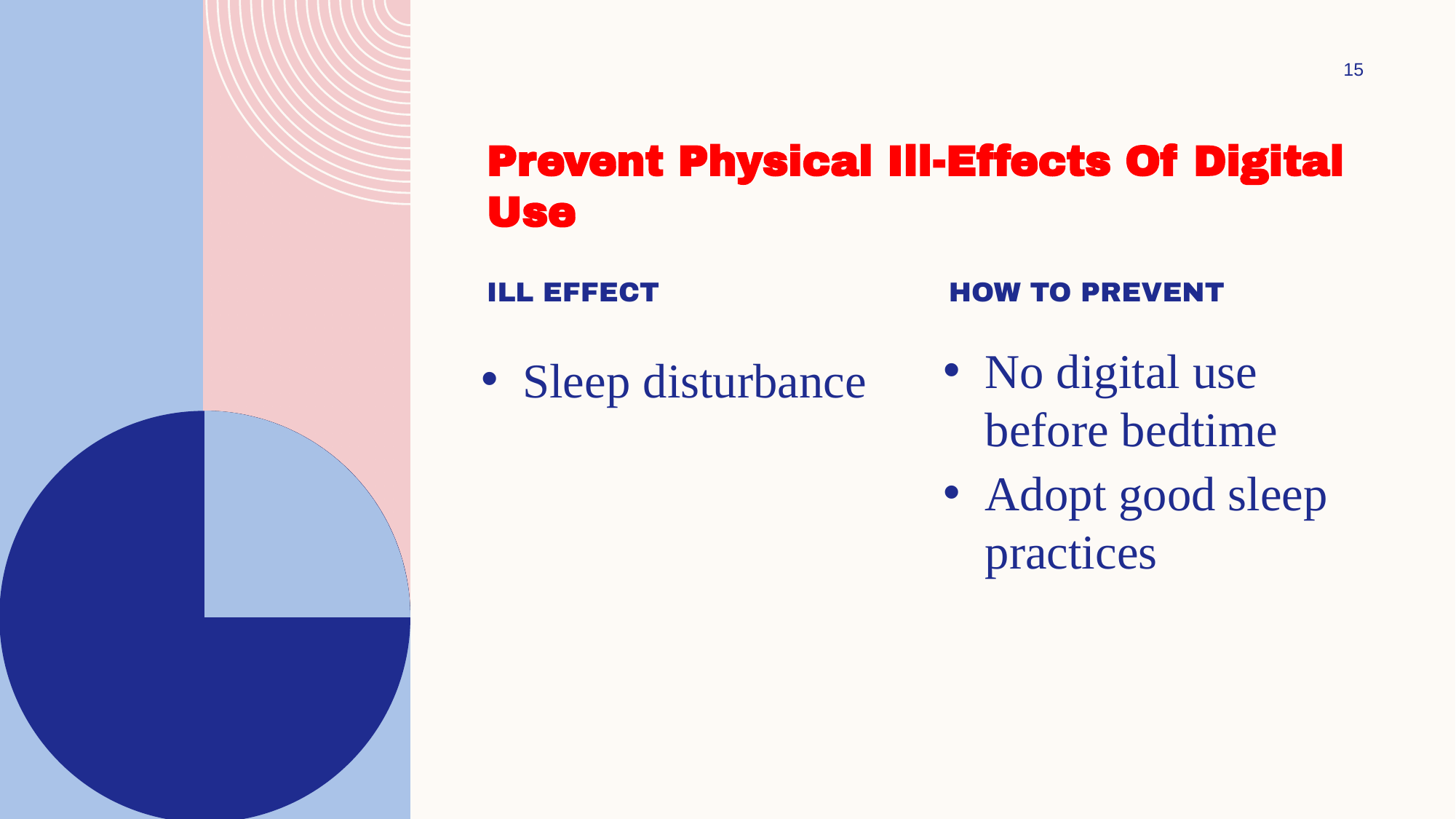

15
# Prevent Physical Ill-Effects Of Digital Use
Ill effect
How to prevent
No digital use before bedtime
Adopt good sleep practices
Sleep disturbance